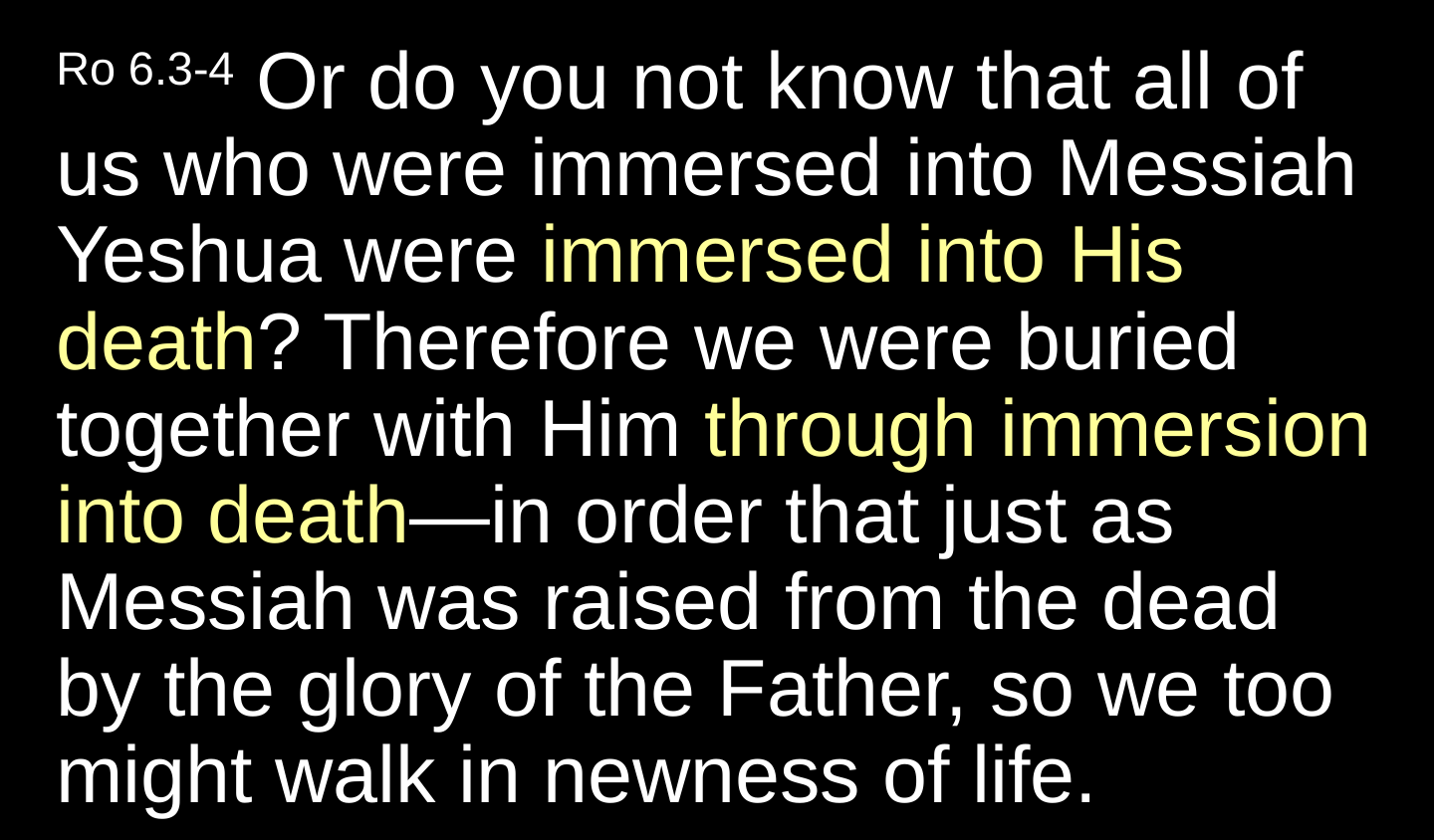

Ro 6.3-4 Or do you not know that all of us who were immersed into Messiah Yeshua were immersed into His death? Therefore we were buried together with Him through immersion into death—in order that just as Messiah was raised from the dead by the glory of the Father, so we too might walk in newness of life.